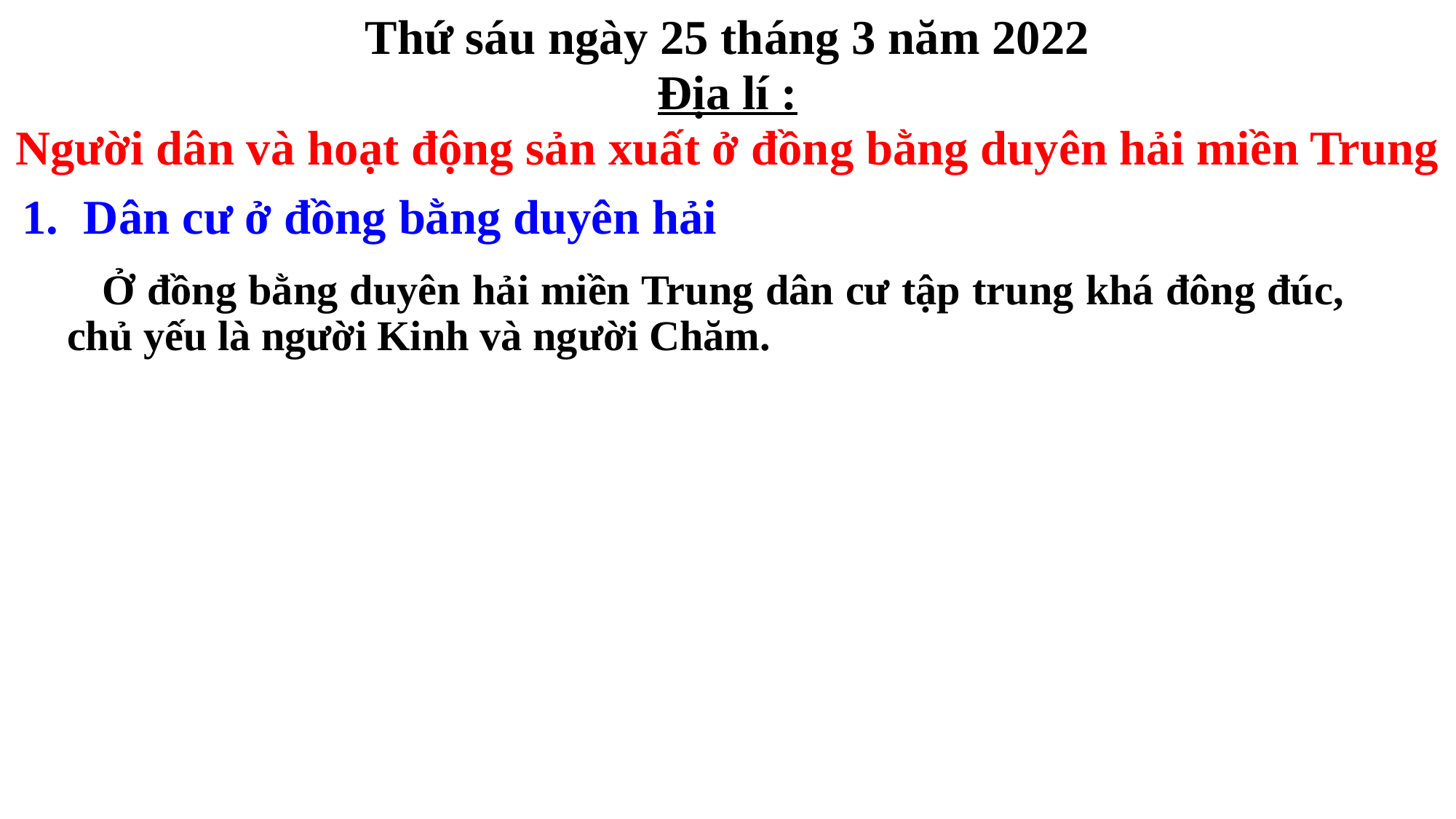

Thứ sáu ngày 25 tháng 3 năm 2022
Địa lí :
Người dân và hoạt động sản xuất ở đồng bằng duyên hải miền Trung
Dân cư ở đồng bằng duyên hải
   Ở đồng bằng duyên hải miền Trung dân cư tập trung khá đông đúc, chủ yếu là người Kinh và người Chăm.